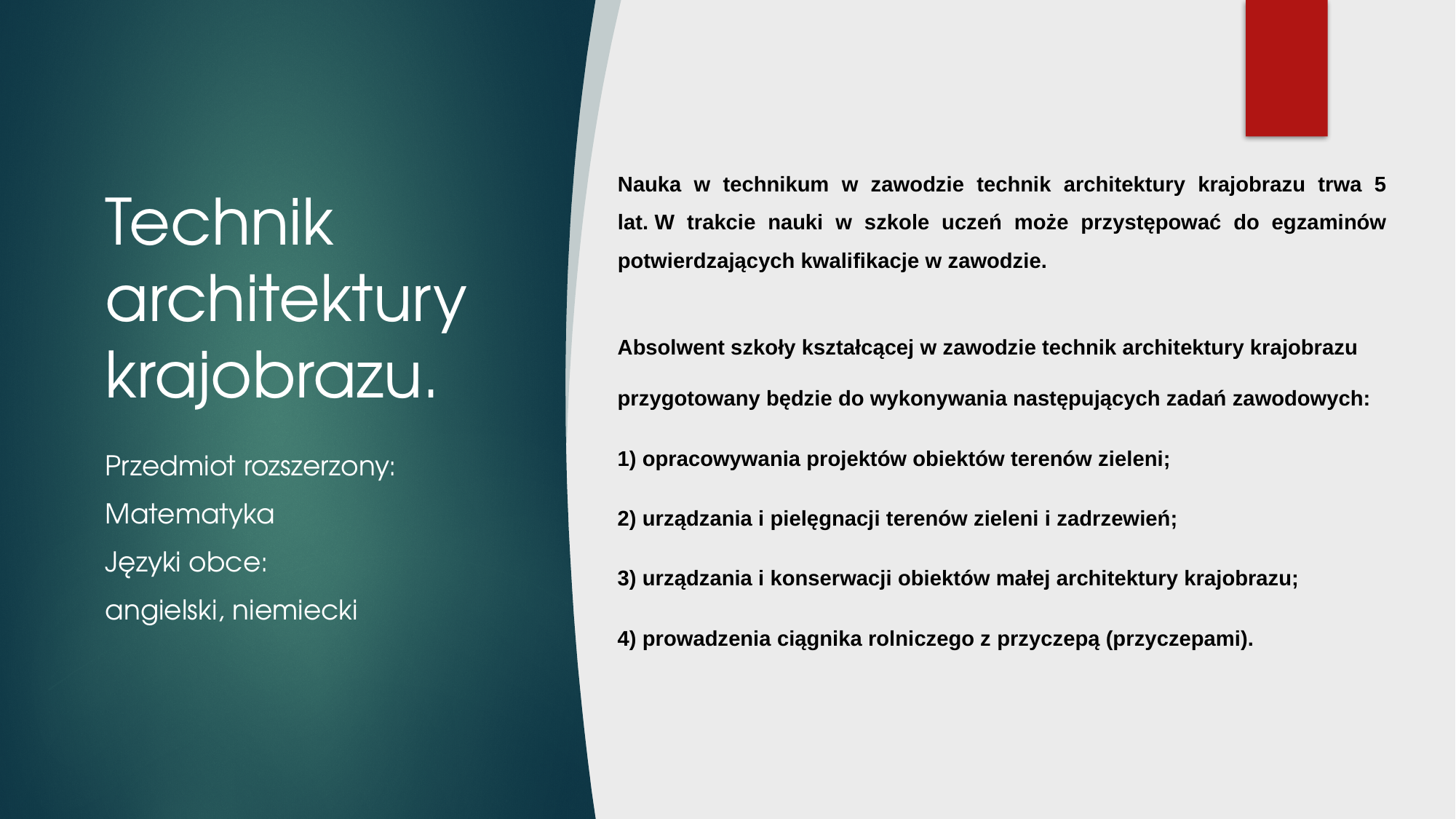

Nauka w technikum w zawodzie technik architektury krajobrazu trwa 5 lat. W trakcie nauki w szkole uczeń może przystępować do egzaminów potwierdzających kwalifikacje w zawodzie.
# Technik architektury krajobrazu.
Absolwent szkoły kształcącej w zawodzie technik architektury krajobrazu przygotowany będzie do wykonywania następujących zadań zawodowych:
1) opracowywania projektów obiektów terenów zieleni;
2) urządzania i pielęgnacji terenów zieleni i zadrzewień;
3) urządzania i konserwacji obiektów małej architektury krajobrazu;
4) prowadzenia ciągnika rolniczego z przyczepą (przyczepami).
Przedmiot rozszerzony:
Matematyka
Języki obce:
angielski, niemiecki